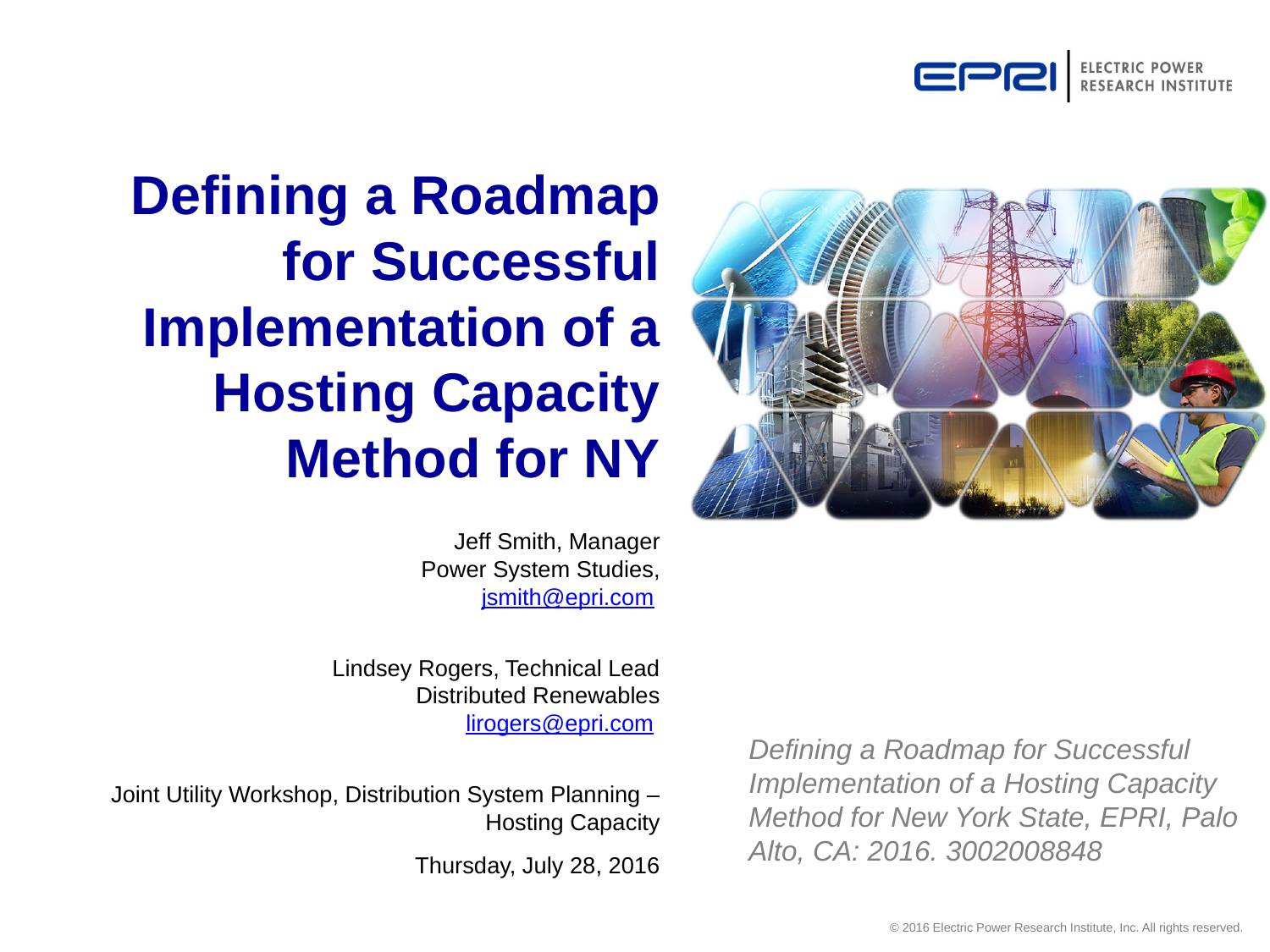

# Defining a Roadmap for Successful Implementation of a Hosting Capacity Method for NY
Jeff Smith, Manager
Power System Studies,
jsmith@epri.com
Lindsey Rogers, Technical Lead
Distributed Renewables
lirogers@epri.com
Joint Utility Workshop, Distribution System Planning – Hosting Capacity
Thursday, July 28, 2016
Defining a Roadmap for Successful Implementation of a Hosting Capacity Method for New York State, EPRI, Palo Alto, CA: 2016. 3002008848